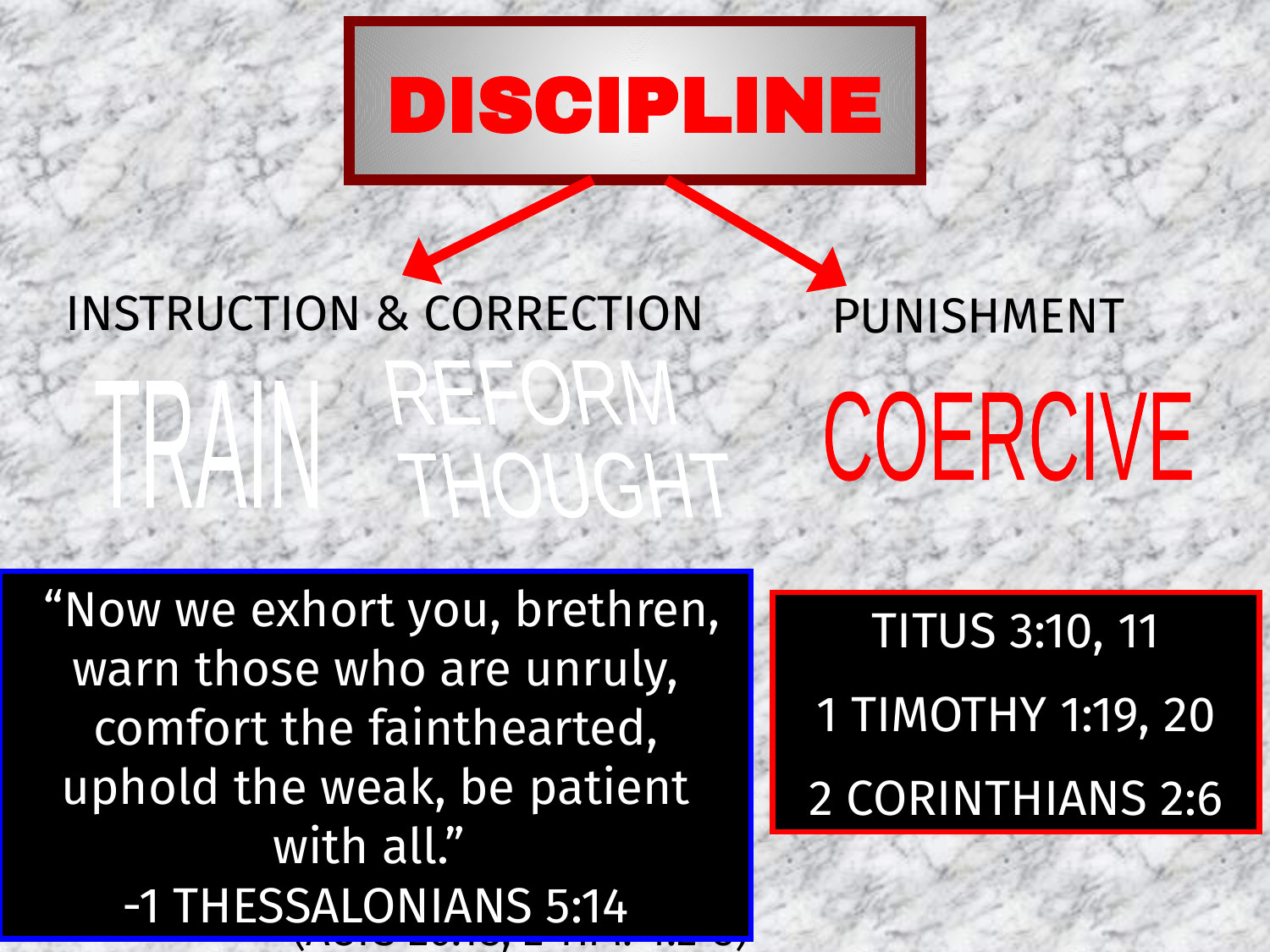

# DISCIPLINE

INSTRUCTION & CORRECTION
PUNISHMENT
REFORM
THOUGHT
TRAIN
COERCIVE
 “Now we exhort you, brethren, warn those who are unruly, comfort the fainthearted, uphold the weak, be patient with all.”
-1 THESSALONIANS 5:14
‘to open their eyes, in order to turn them from darkness to light, and from the power of Satan to God, that they may receive forgiveness of sins and an inheritance among those who are sanctified by faith in Me.’
(ACTS 26:18; 2 TIM. 4:2-5)
TITUS 3:10, 11
1 TIMOTHY 1:19, 20
2 CORINTHIANS 2:6